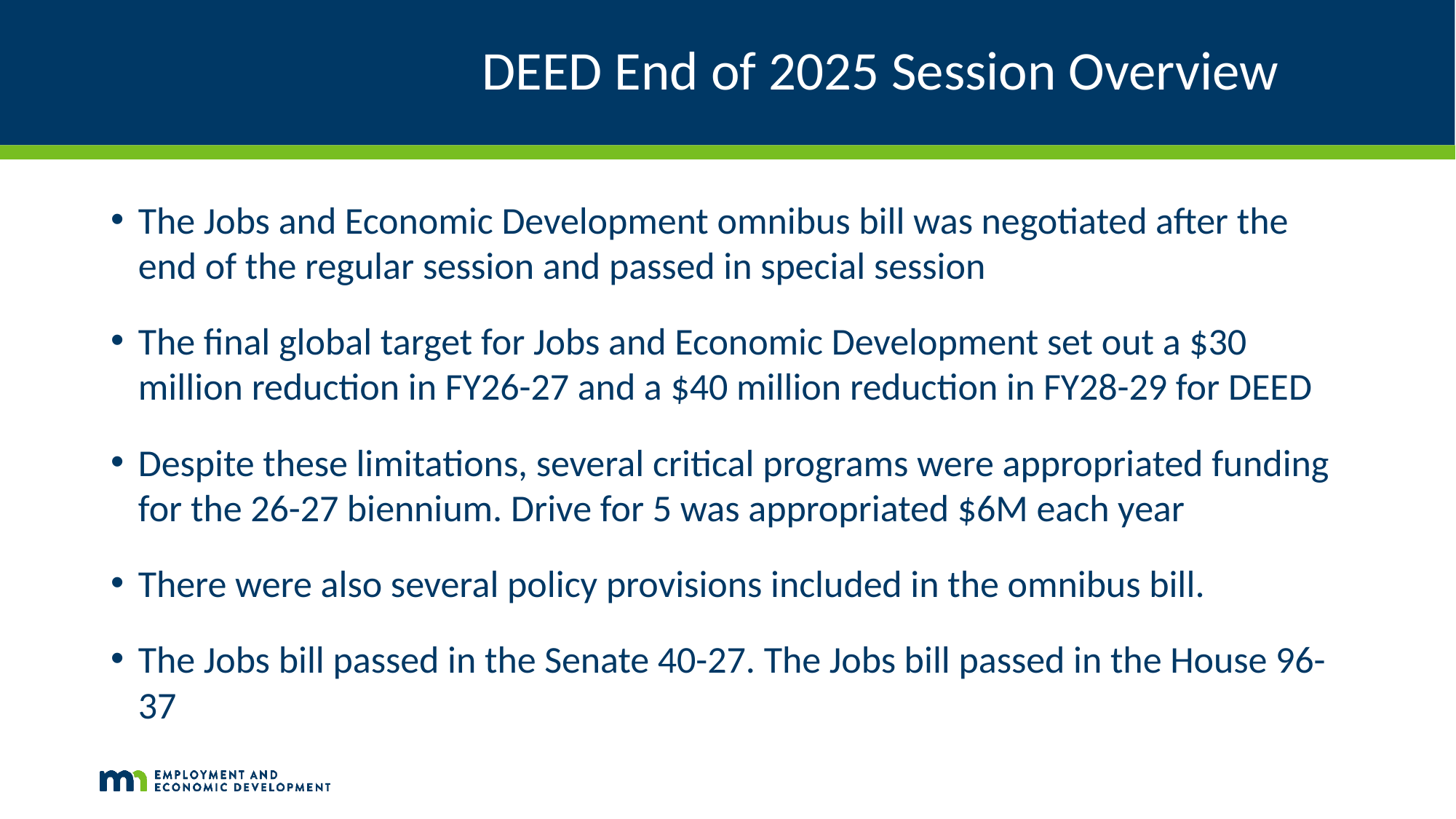

# DEED End of 2025 Session Overview
The Jobs and Economic Development omnibus bill was negotiated after the end of the regular session and passed in special session
The final global target for Jobs and Economic Development set out a $30 million reduction in FY26-27 and a $40 million reduction in FY28-29 for DEED
Despite these limitations, several critical programs were appropriated funding for the 26-27 biennium. Drive for 5 was appropriated $6M each year
There were also several policy provisions included in the omnibus bill.
The Jobs bill passed in the Senate 40-27. The Jobs bill passed in the House 96-37